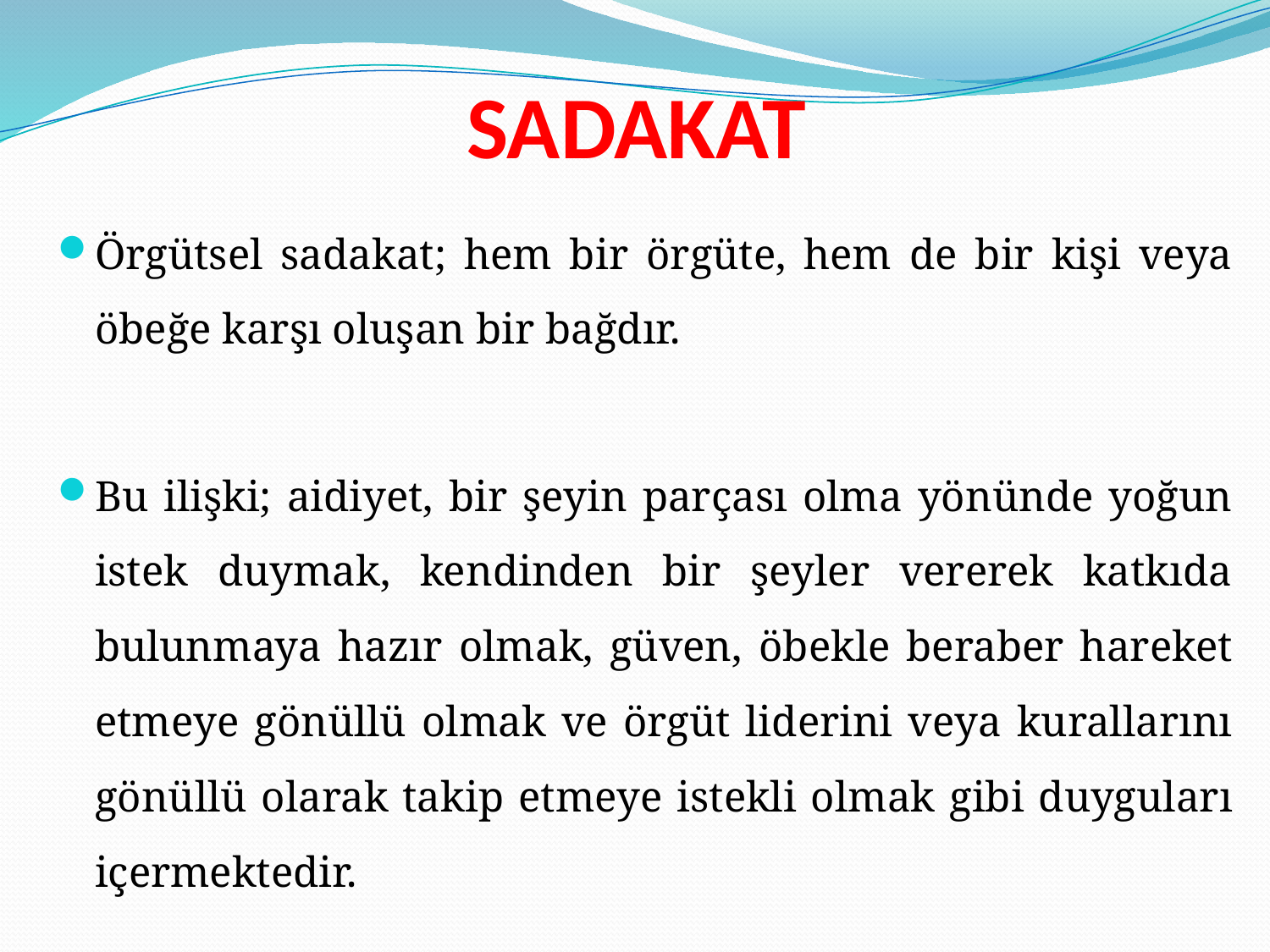

# SADAKAT
Örgütsel sadakat; hem bir örgüte, hem de bir kişi veya öbeğe karşı oluşan bir bağdır.

Bu ilişki; aidiyet, bir şeyin parçası olma yönünde yoğun istek duymak, kendinden bir şeyler vererek katkıda bulunmaya hazır olmak, güven, öbekle beraber hareket etmeye gönüllü olmak ve örgüt liderini veya kurallarını gönüllü olarak takip etmeye istekli olmak gibi duyguları içermektedir.